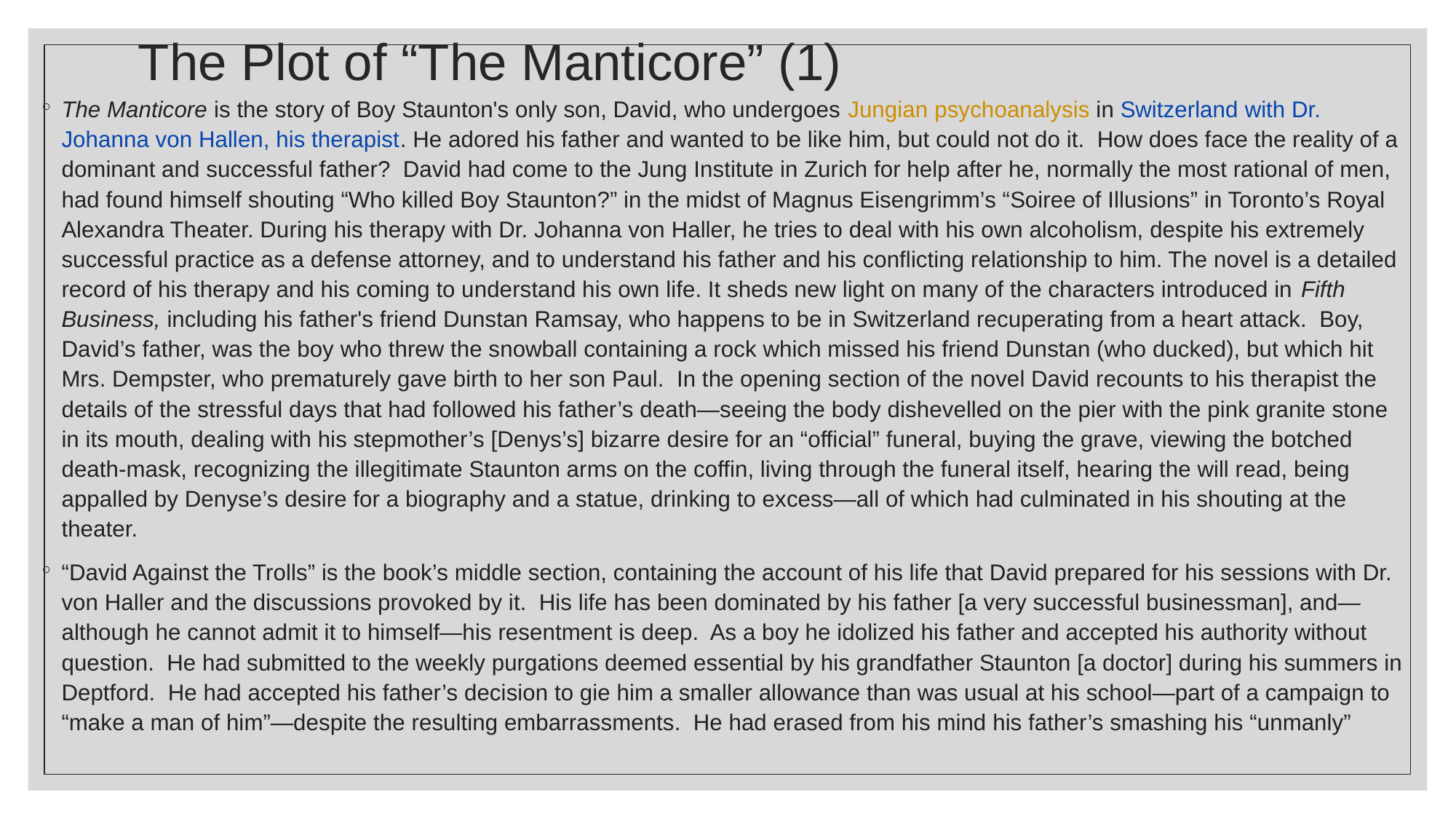

# The Plot of “The Manticore” (1)
The Manticore is the story of Boy Staunton's only son, David, who undergoes Jungian psychoanalysis in Switzerland with Dr. Johanna von Hallen, his therapist. He adored his father and wanted to be like him, but could not do it.  How does face the reality of a dominant and successful father?  David had come to the Jung Institute in Zurich for help after he, normally the most rational of men, had found himself shouting “Who killed Boy Staunton?” in the midst of Magnus Eisengrimm’s “Soiree of Illusions” in Toronto’s Royal Alexandra Theater. During his therapy with Dr. Johanna von Haller, he tries to deal with his own alcoholism, despite his extremely successful practice as a defense attorney, and to understand his father and his conflicting relationship to him. The novel is a detailed record of his therapy and his coming to understand his own life. It sheds new light on many of the characters introduced in Fifth Business, including his father's friend Dunstan Ramsay, who happens to be in Switzerland recuperating from a heart attack.  Boy, David’s father, was the boy who threw the snowball containing a rock which missed his friend Dunstan (who ducked), but which hit Mrs. Dempster, who prematurely gave birth to her son Paul.  In the opening section of the novel David recounts to his therapist the details of the stressful days that had followed his father’s death—seeing the body dishevelled on the pier with the pink granite stone in its mouth, dealing with his stepmother’s [Denys’s] bizarre desire for an “official” funeral, buying the grave, viewing the botched death-mask, recognizing the illegitimate Staunton arms on the coffin, living through the funeral itself, hearing the will read, being appalled by Denyse’s desire for a biography and a statue, drinking to excess—all of which had culminated in his shouting at the theater.
“David Against the Trolls” is the book’s middle section, containing the account of his life that David prepared for his sessions with Dr. von Haller and the discussions provoked by it.  His life has been dominated by his father [a very successful businessman], and—although he cannot admit it to himself—his resentment is deep.  As a boy he idolized his father and accepted his authority without question.  He had submitted to the weekly purgations deemed essential by his grandfather Staunton [a doctor] during his summers in Deptford.  He had accepted his father’s decision to gie him a smaller allowance than was usual at his school—part of a campaign to “make a man of him”—despite the resulting embarrassments.  He had erased from his mind his father’s smashing his “unmanly”